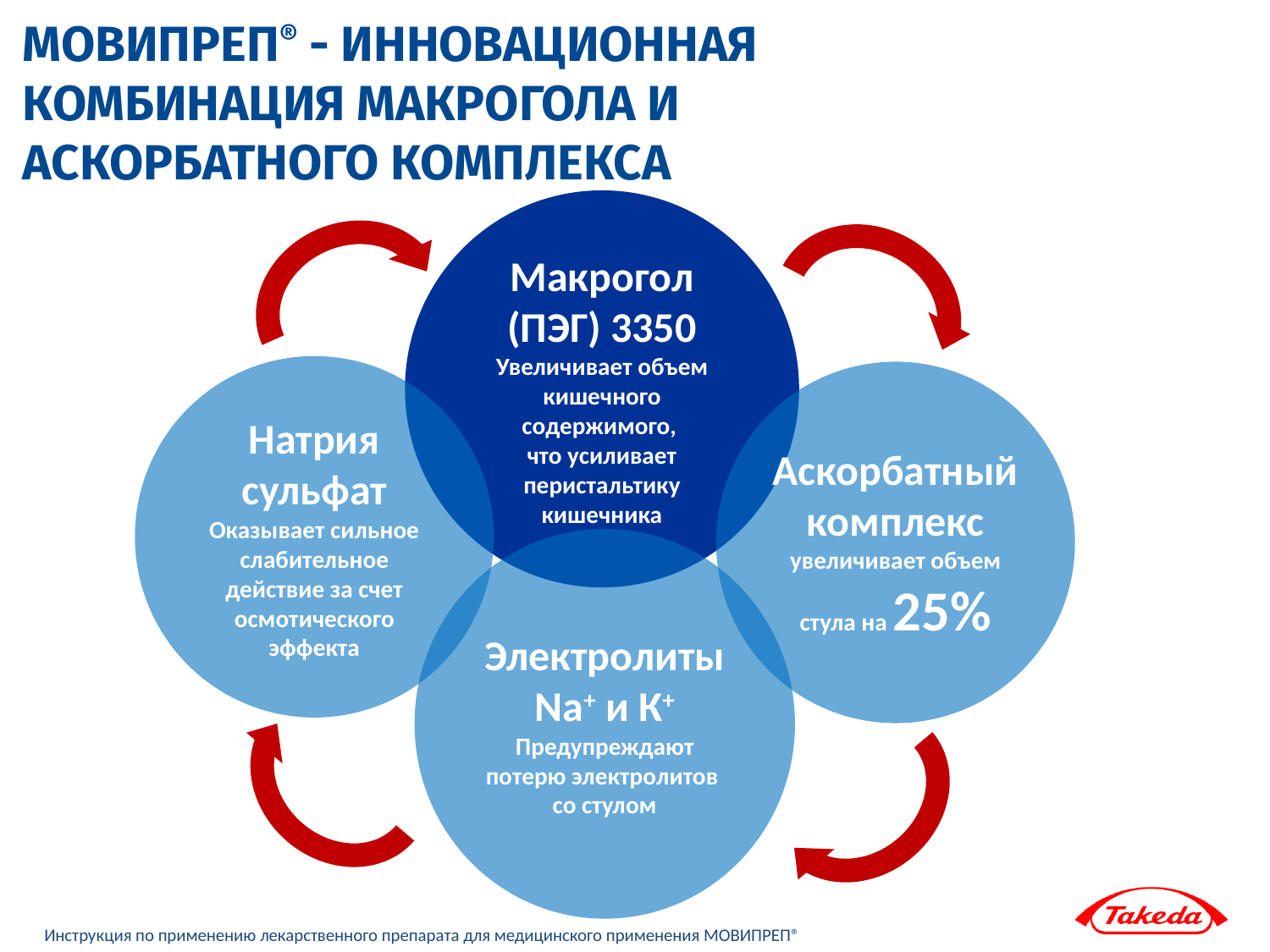

# МОВИПРЕП® - ИННОВАЦИОННАЯ КОМБИНАЦИЯ МАКРОГОЛА И АСКОРБАТНОГО КОМПЛЕКСА
Макрогол (ПЭГ) 3350
Увеличивает объем кишечного содержимого,
что усиливает перистальтику кишечника

Натрия сульфат
Оказывает сильное слабительное действие за счет осмотического эффекта
Аскорбатный комплекс увеличивает объем стула на 25%
Электролиты Na+ и К+ Предупреждают потерю электролитов  со стулом

Инструкция по применению лекарственного препарата для медицинского применения МОВИПРЕП®